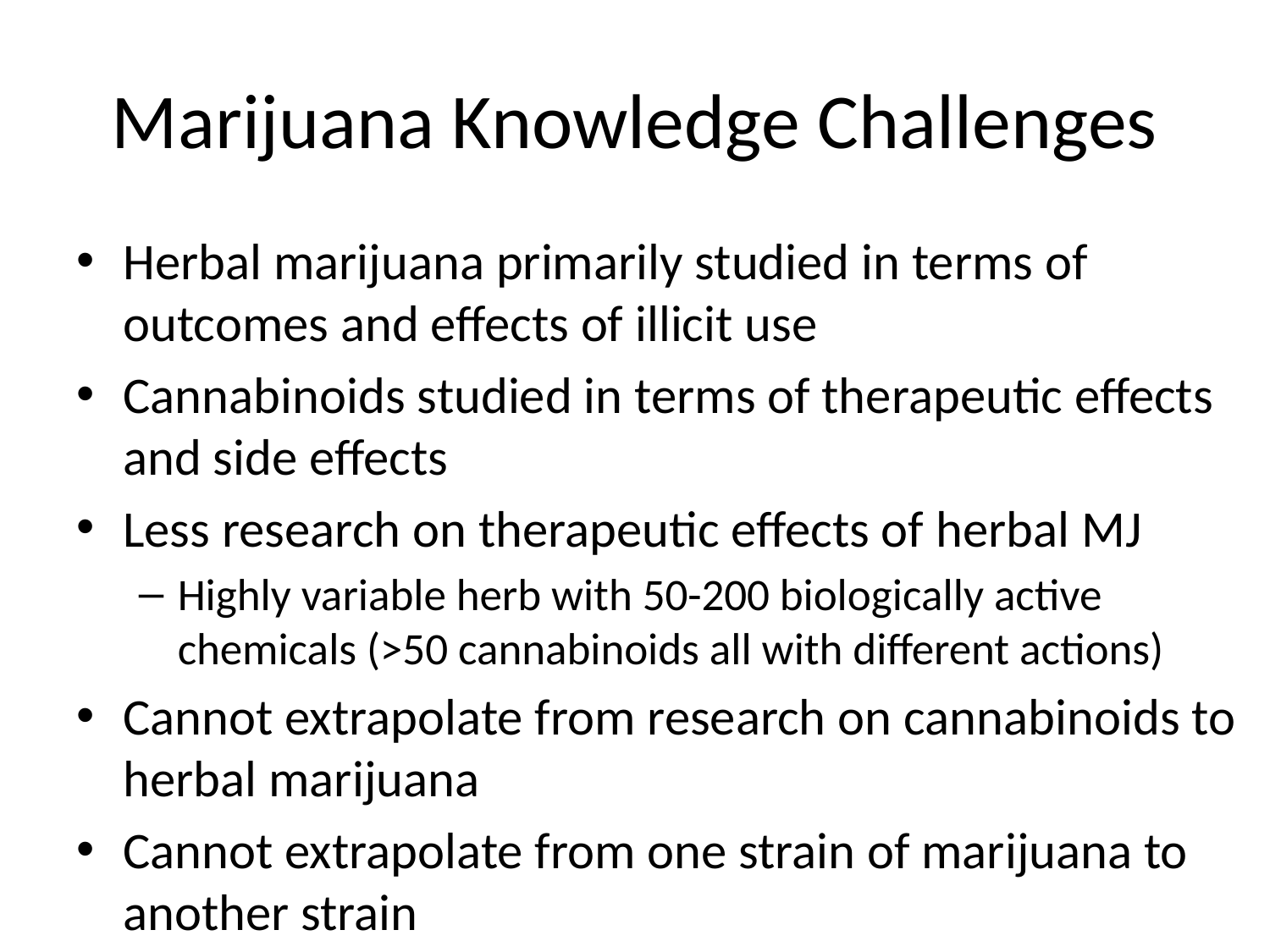

# Marijuana Knowledge Challenges
Herbal marijuana primarily studied in terms of outcomes and effects of illicit use
Cannabinoids studied in terms of therapeutic effects and side effects
Less research on therapeutic effects of herbal MJ
Highly variable herb with 50-200 biologically active chemicals (>50 cannabinoids all with different actions)
Cannot extrapolate from research on cannabinoids to herbal marijuana
Cannot extrapolate from one strain of marijuana to another strain